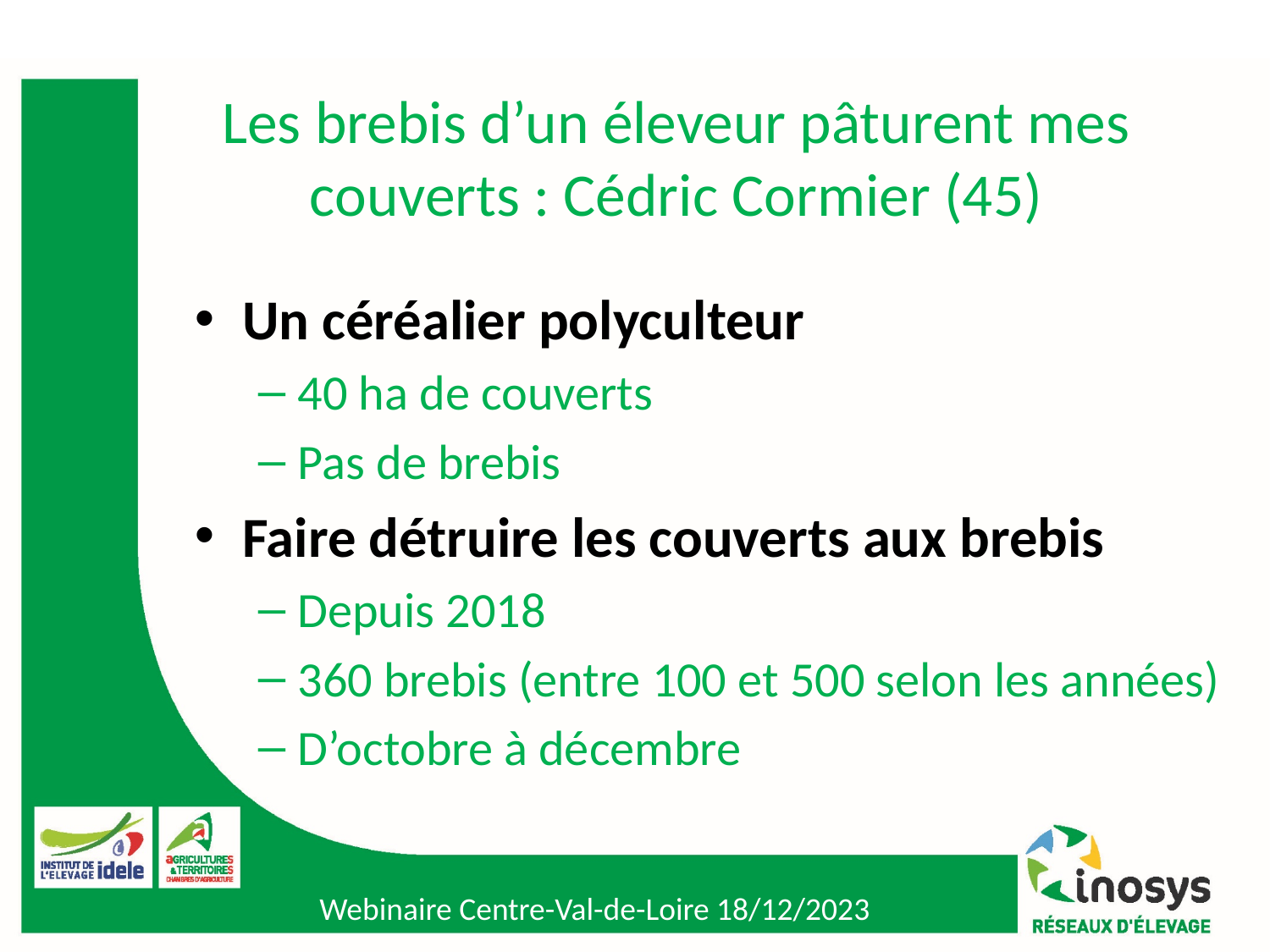

# Les brebis d’un éleveur pâturent mes couverts : Cédric Cormier (45)
Un céréalier polyculteur
40 ha de couverts
Pas de brebis
Faire détruire les couverts aux brebis
Depuis 2018
360 brebis (entre 100 et 500 selon les années)
D’octobre à décembre

Webinaire Centre-Val-de-Loire 18/12/2023